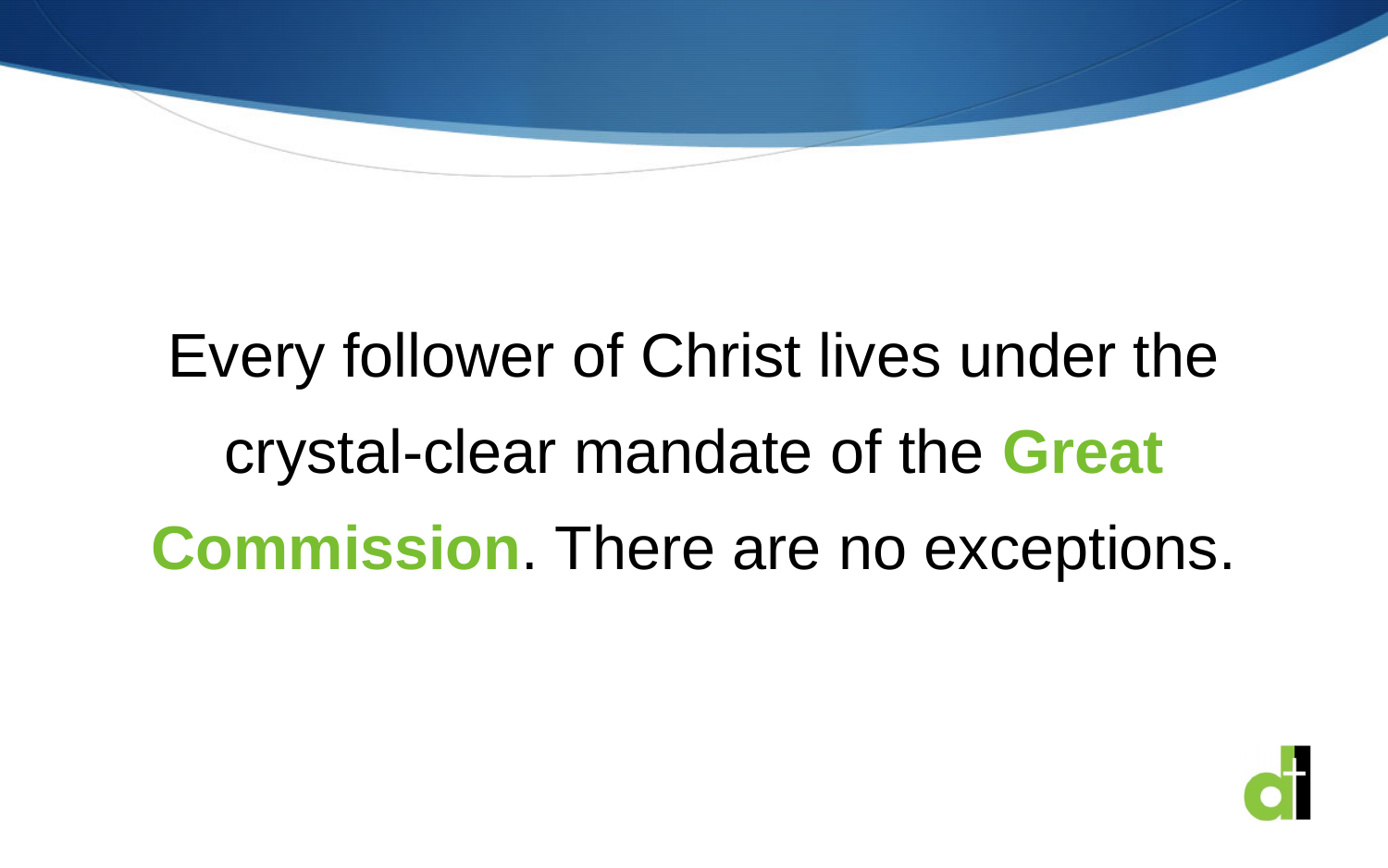

Every follower of Christ lives under the crystal-clear mandate of the Great Commission. There are no exceptions.